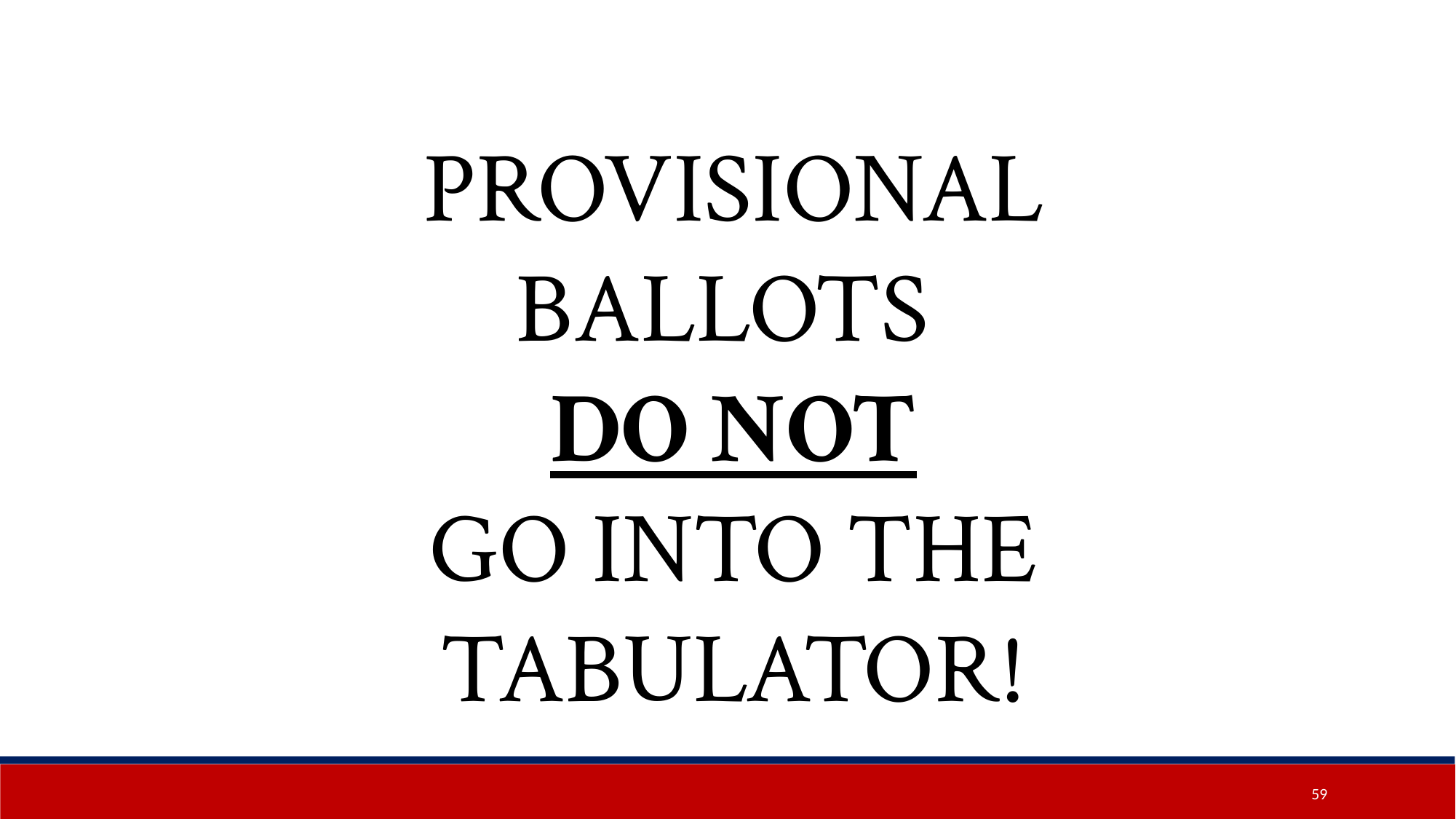

Provisional Ballots
DO NOT
Go into the Tabulator!
59